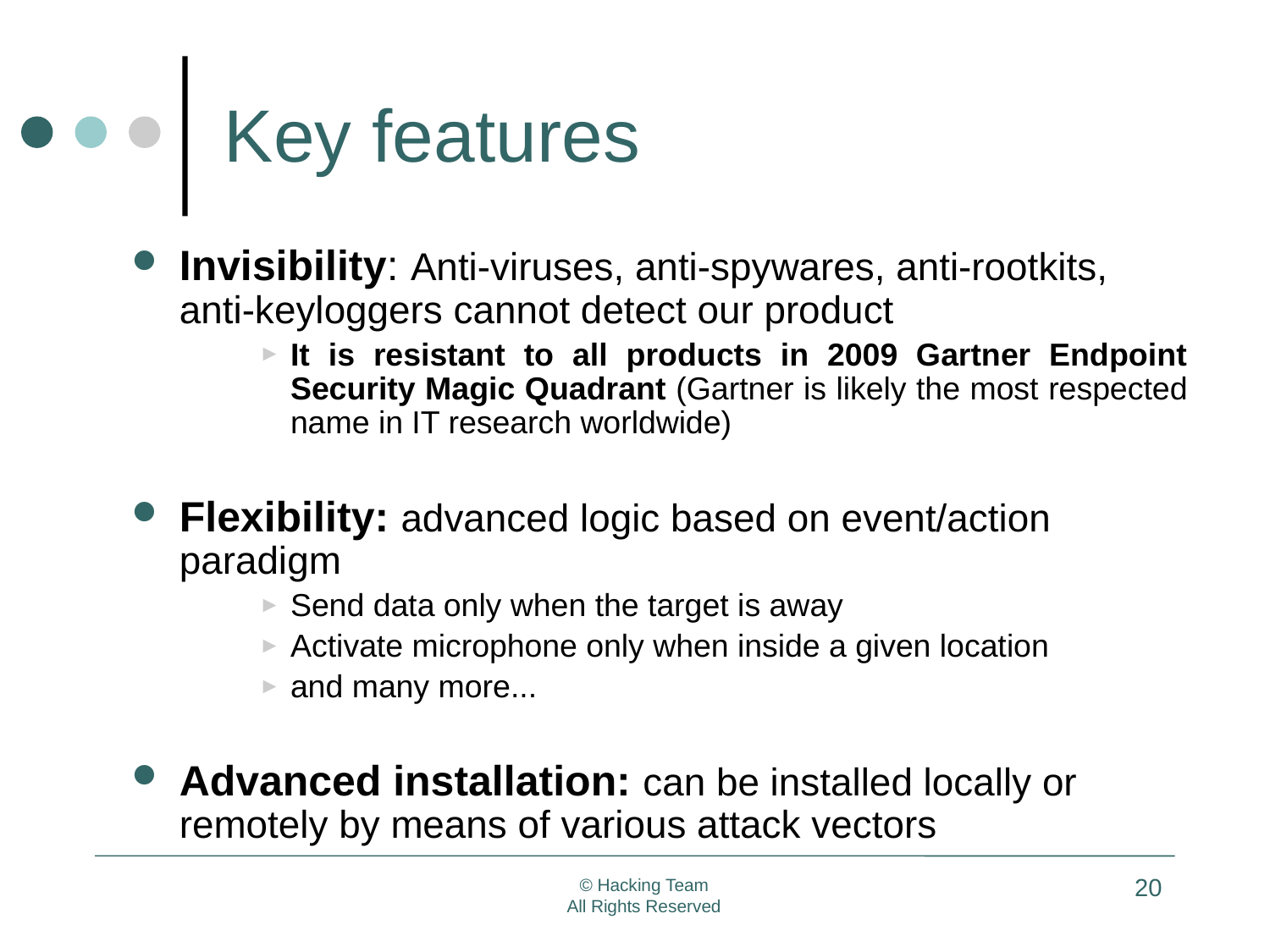

# Key features
Invisibility: Anti-viruses, anti-spywares, anti-rootkits, anti-keyloggers cannot detect our product
It is resistant to all products in 2009 Gartner Endpoint Security Magic Quadrant (Gartner is likely the most respected name in IT research worldwide)

Flexibility: advanced logic based on event/action paradigm
Send data only when the target is away
Activate microphone only when inside a given location
and many more...

Advanced installation: can be installed locally or remotely by means of various attack vectors

20
© Hacking Team
All Rights Reserved